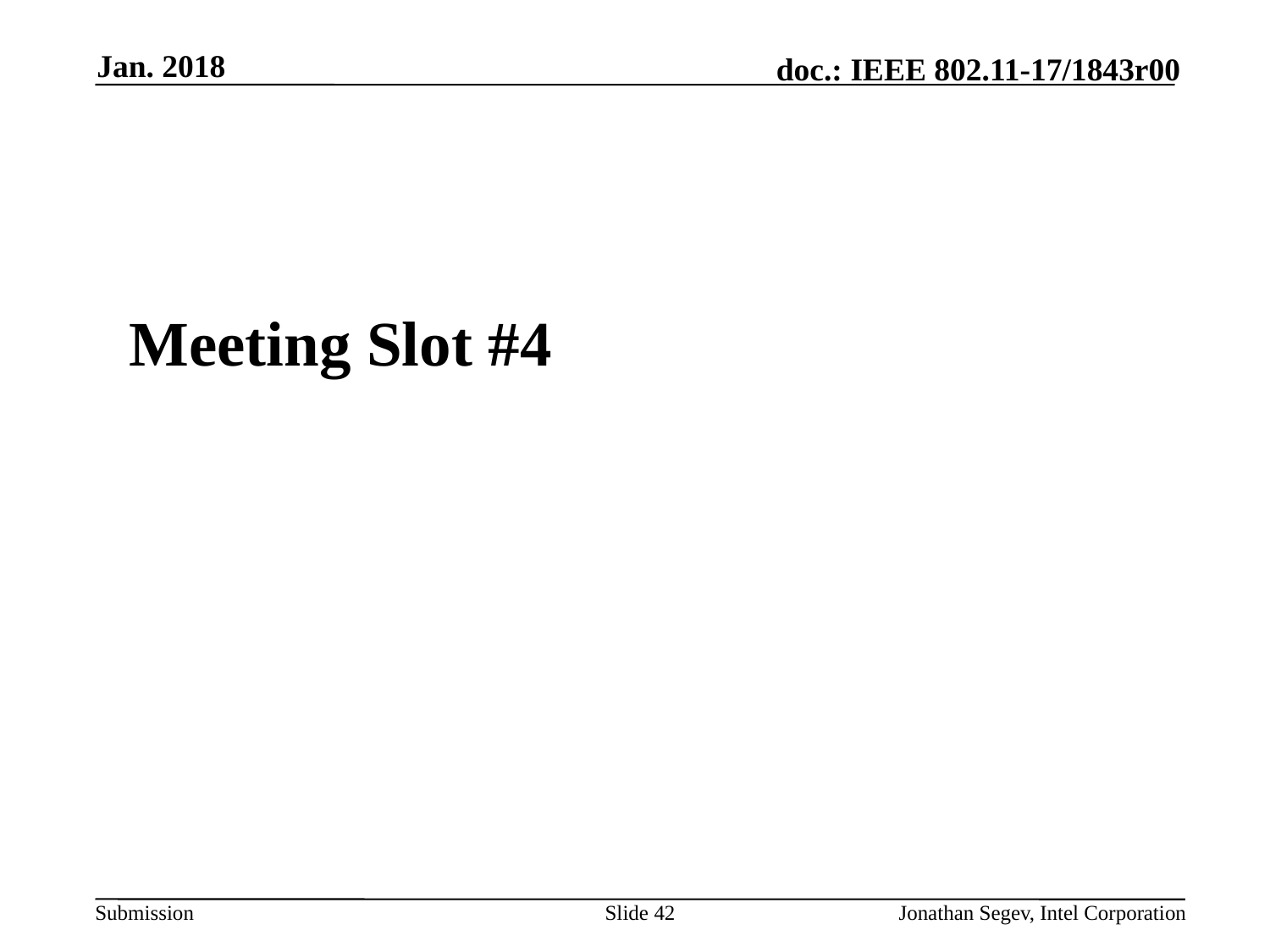

Jan. 2018
#
Meeting Slot #4

Slide 42
Jonathan Segev, Intel Corporation